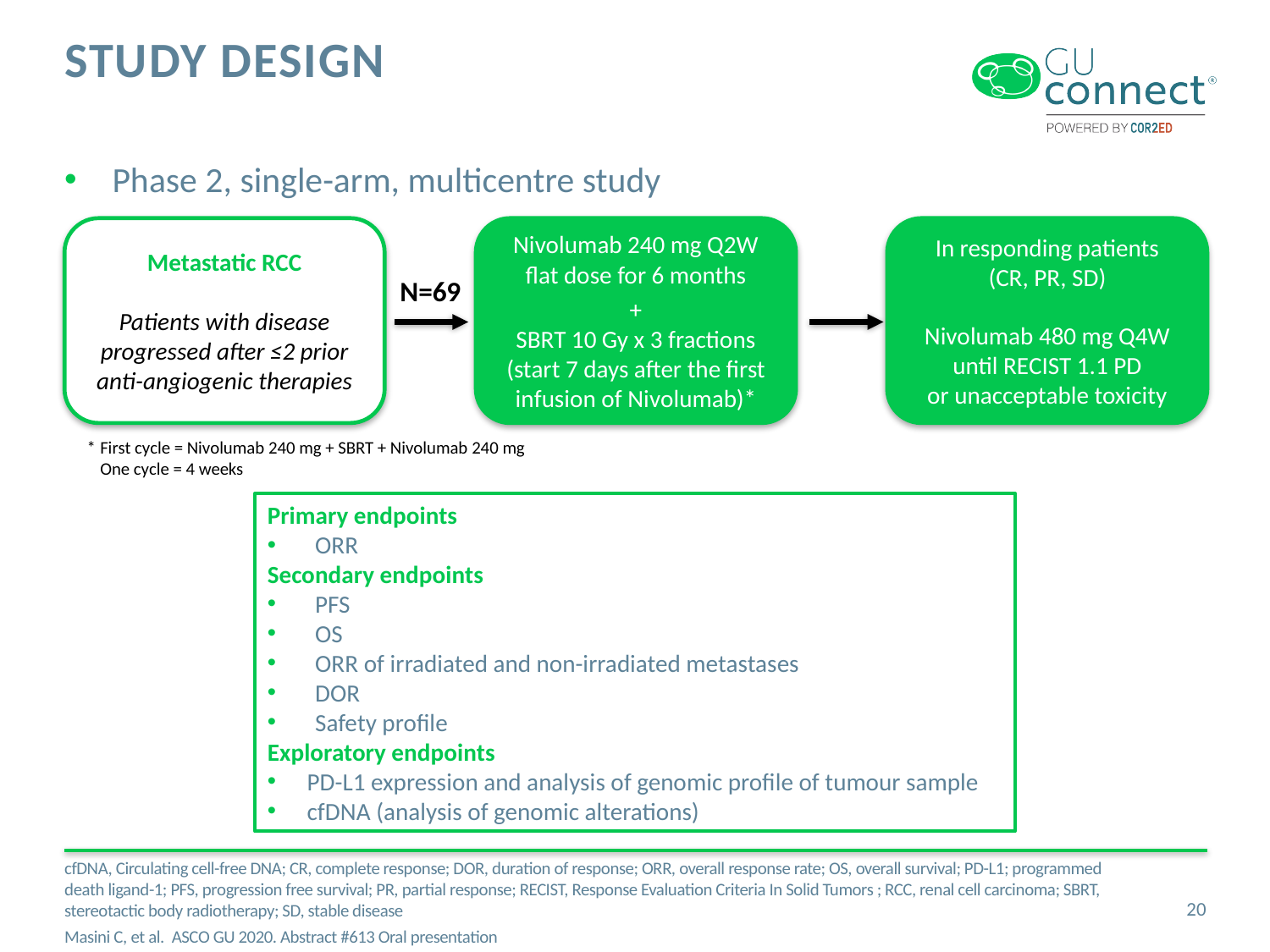

# study design
Phase 2, single-arm, multicentre study
Metastatic RCC
Patients with disease
progressed after ≤2 prior anti-angiogenic therapies
Nivolumab 240 mg Q2W
flat dose for 6 months
+
SBRT 10 Gy x 3 fractions
(start 7 days after the first
infusion of Nivolumab)*
In responding patients
(CR, PR, SD)
Nivolumab 480 mg Q4W
until RECIST 1.1 PD
or unacceptable toxicity
N=69
*	First cycle = Nivolumab 240 mg + SBRT + Nivolumab 240 mg
One cycle = 4 weeks
Primary endpoints
ORR
Secondary endpoints
PFS
OS
ORR of irradiated and non-irradiated metastases
DOR
Safety profile
Exploratory endpoints
PD-L1 expression and analysis of genomic profile of tumour sample
cfDNA (analysis of genomic alterations)
cfDNA, Circulating cell-free DNA; CR, complete response; DOR, duration of response; ORR, overall response rate; OS, overall survival; PD-L1; programmed death ligand-1; PFS, progression free survival; PR, partial response; RECIST, Response Evaluation Criteria In Solid Tumors ; RCC, renal cell carcinoma; SBRT, stereotactic body radiotherapy; SD, stable disease
Masini C, et al.  ASCO GU 2020. Abstract #613 Oral presentation
20